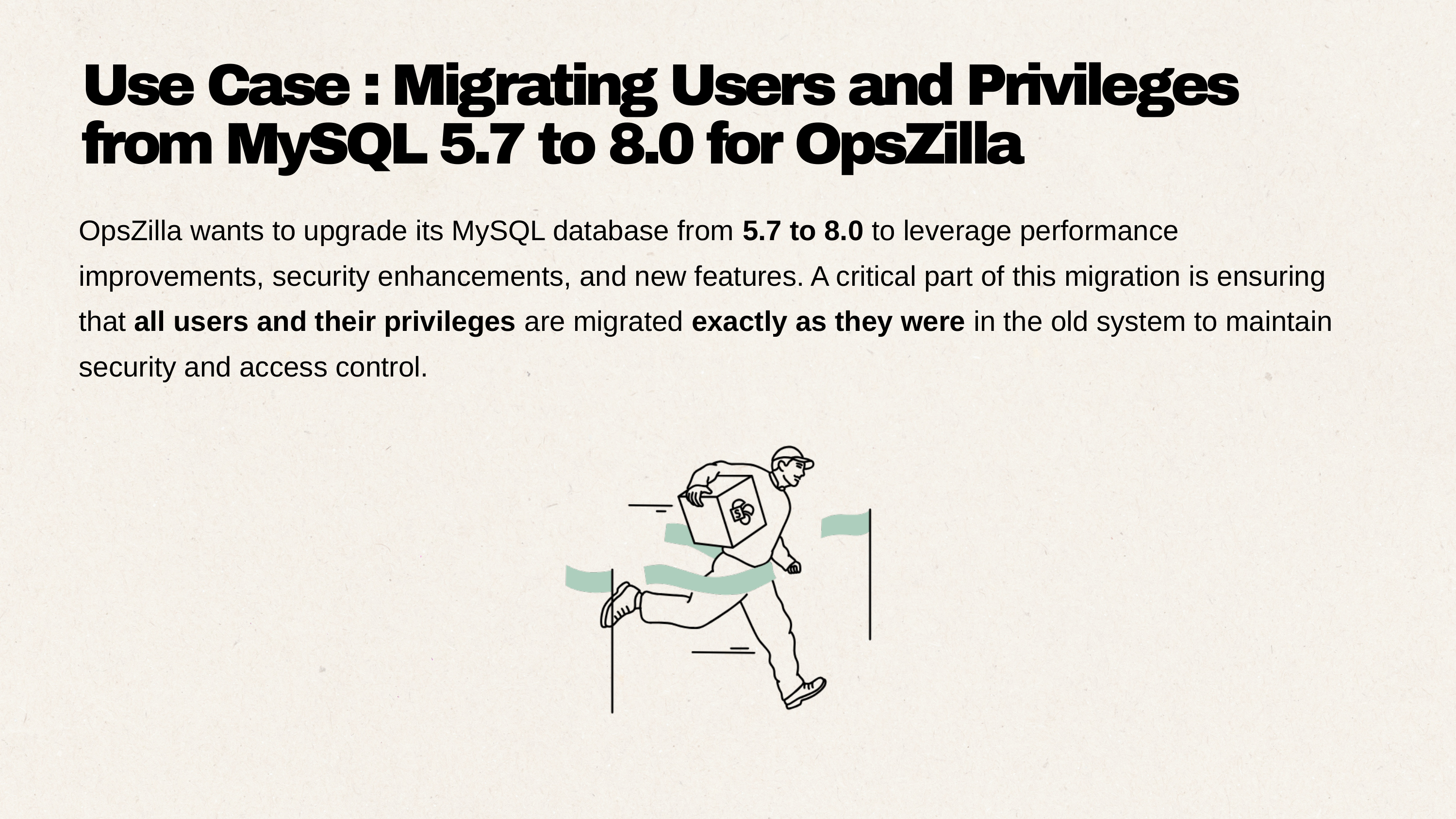

Use Case : Migrating Users and Privileges from MySQL 5.7 to 8.0 for OpsZilla
OpsZilla wants to upgrade its MySQL database from 5.7 to 8.0 to leverage performance improvements, security enhancements, and new features. A critical part of this migration is ensuring that all users and their privileges are migrated exactly as they were in the old system to maintain security and access control.